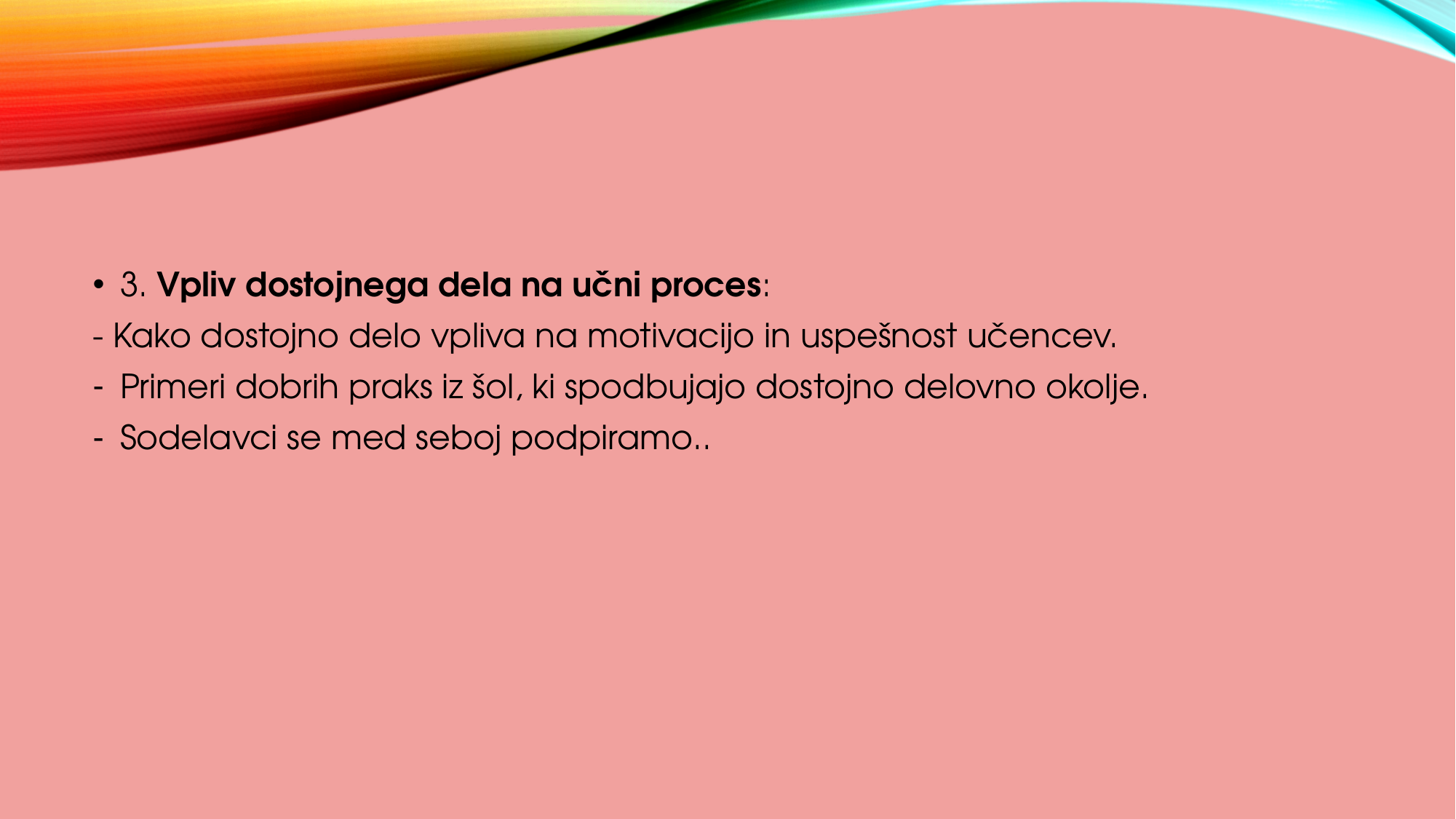

3. Vpliv dostojnega dela na učni proces:
- Kako dostojno delo vpliva na motivacijo in uspešnost učencev.
Primeri dobrih praks iz šol, ki spodbujajo dostojno delovno okolje.
Sodelavci se med seboj podpiramo..